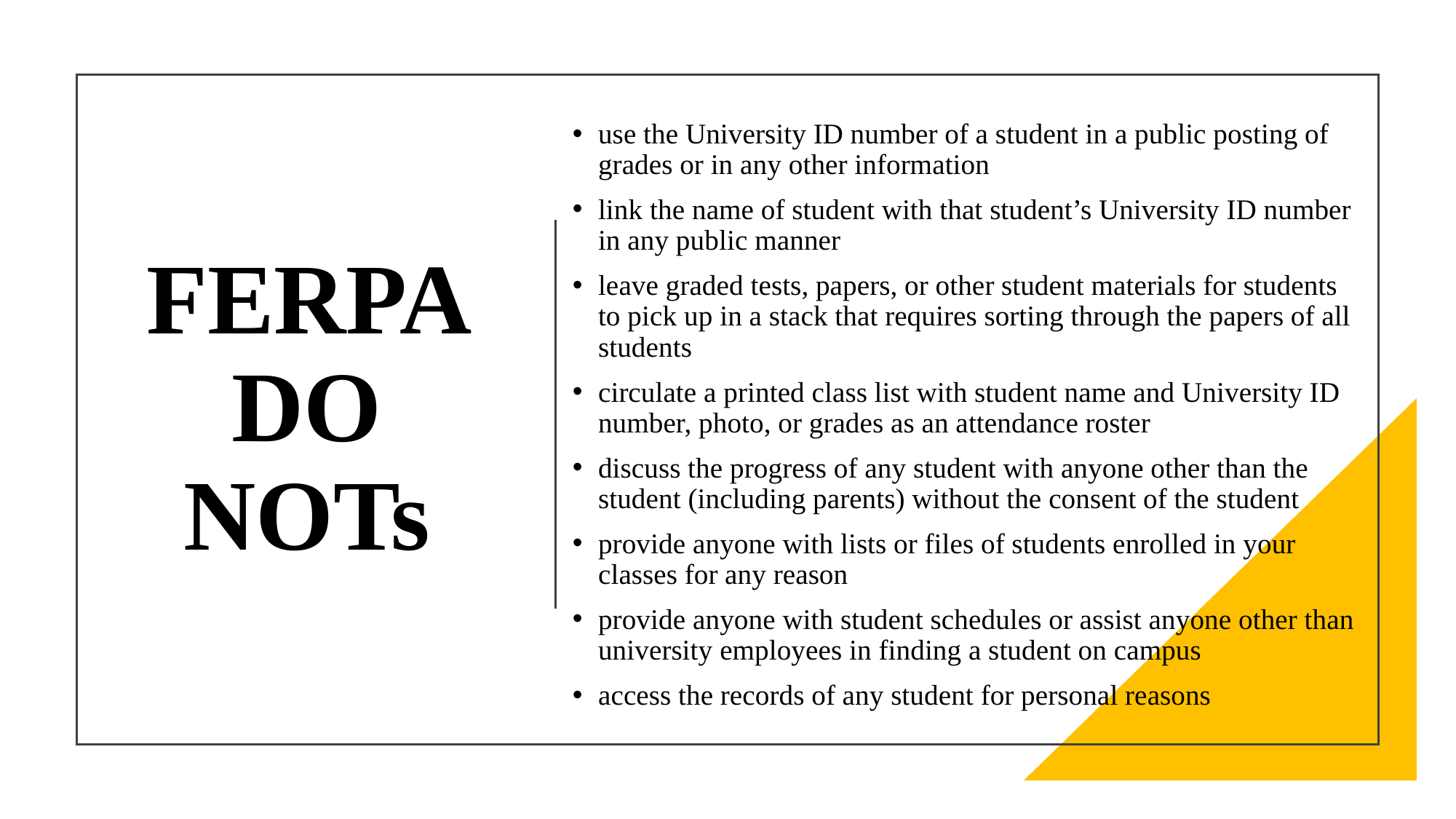

use the University ID number of a student in a public posting of grades or in any other information
link the name of student with that student’s University ID number in any public manner
leave graded tests, papers, or other student materials for students to pick up in a stack that requires sorting through the papers of all students
circulate a printed class list with student name and University ID number, photo, or grades as an attendance roster
discuss the progress of any student with anyone other than the student (including parents) without the consent of the student
provide anyone with lists or files of students enrolled in your classes for any reason
provide anyone with student schedules or assist anyone other than university employees in finding a student on campus
access the records of any student for personal reasons

# FERPA DO NOTs